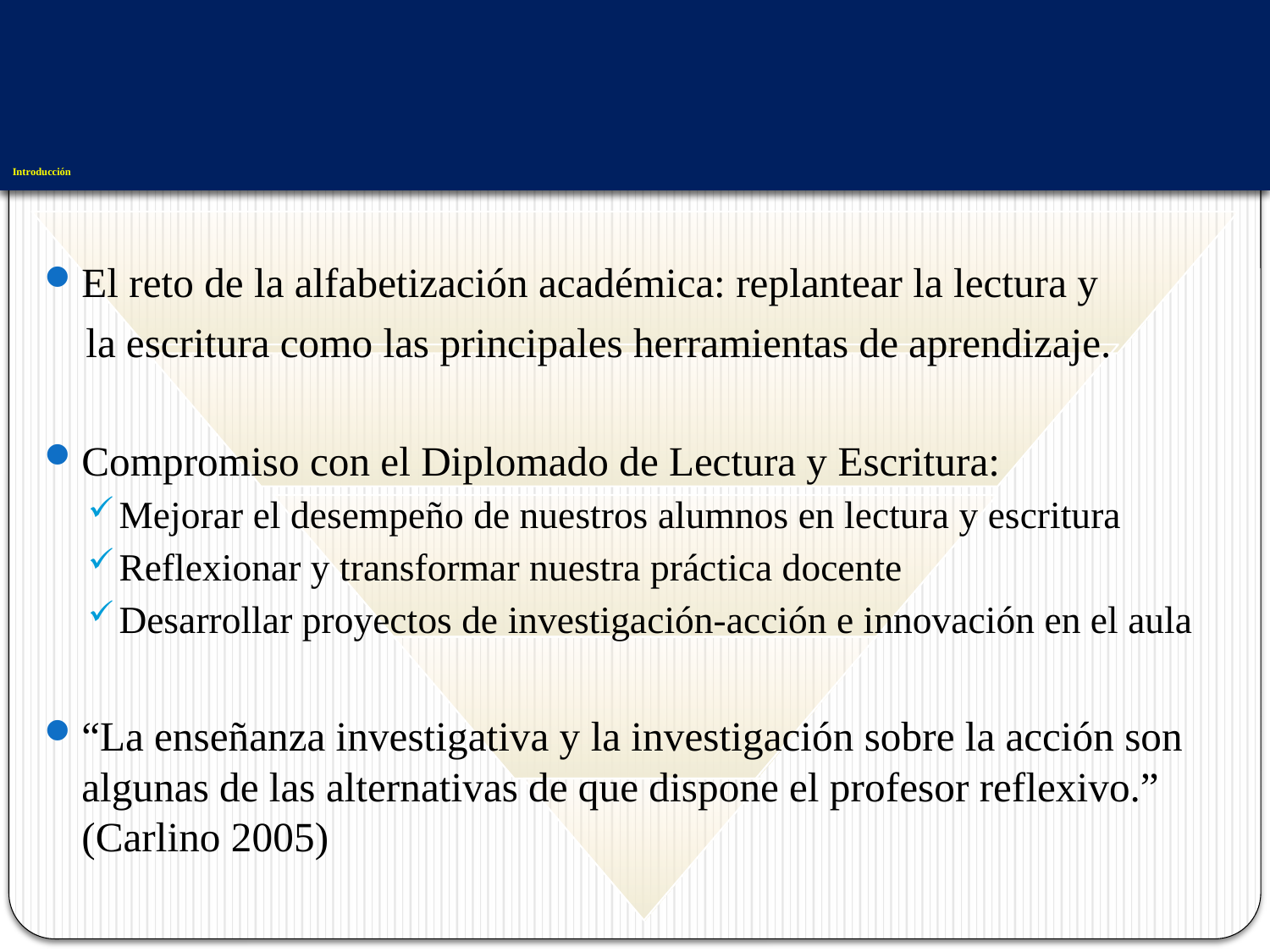

# Introducción

El reto de la alfabetización académica: replantear la lectura y
    la escritura como las principales herramientas de aprendizaje.

Compromiso con el Diplomado de Lectura y Escritura:
Mejorar el desempeño de nuestros alumnos en lectura y escritura
Reflexionar y transformar nuestra práctica docente
Desarrollar proyectos de investigación-acción e innovación en el aula

“La enseñanza investigativa y la investigación sobre la acción son algunas de las alternativas de que dispone el profesor reflexivo.” (Carlino 2005)